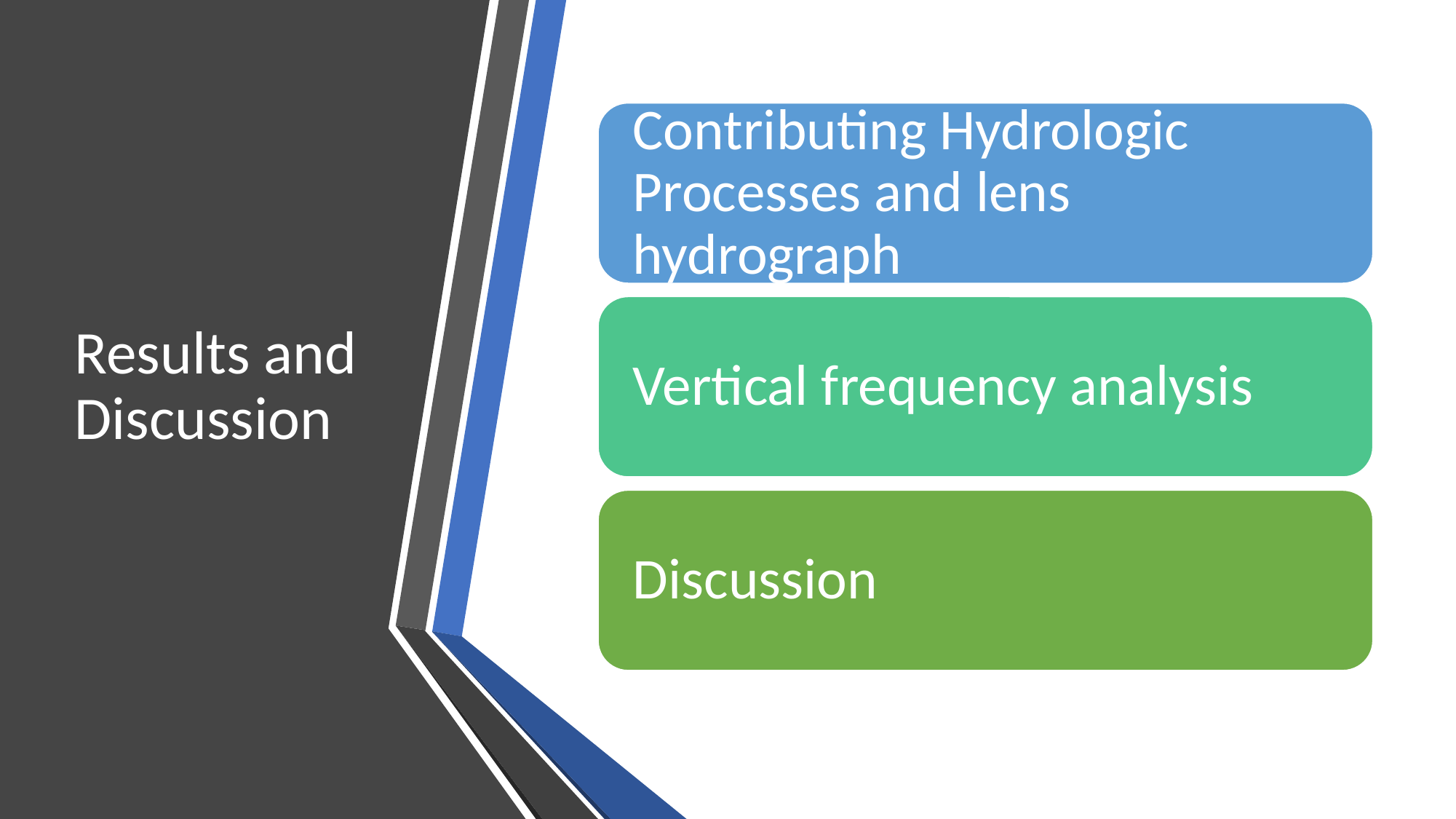

# Results and Discussion
Contributing Hydrologic Processes and lens hydrograph
Vertical frequency analysis
Discussion